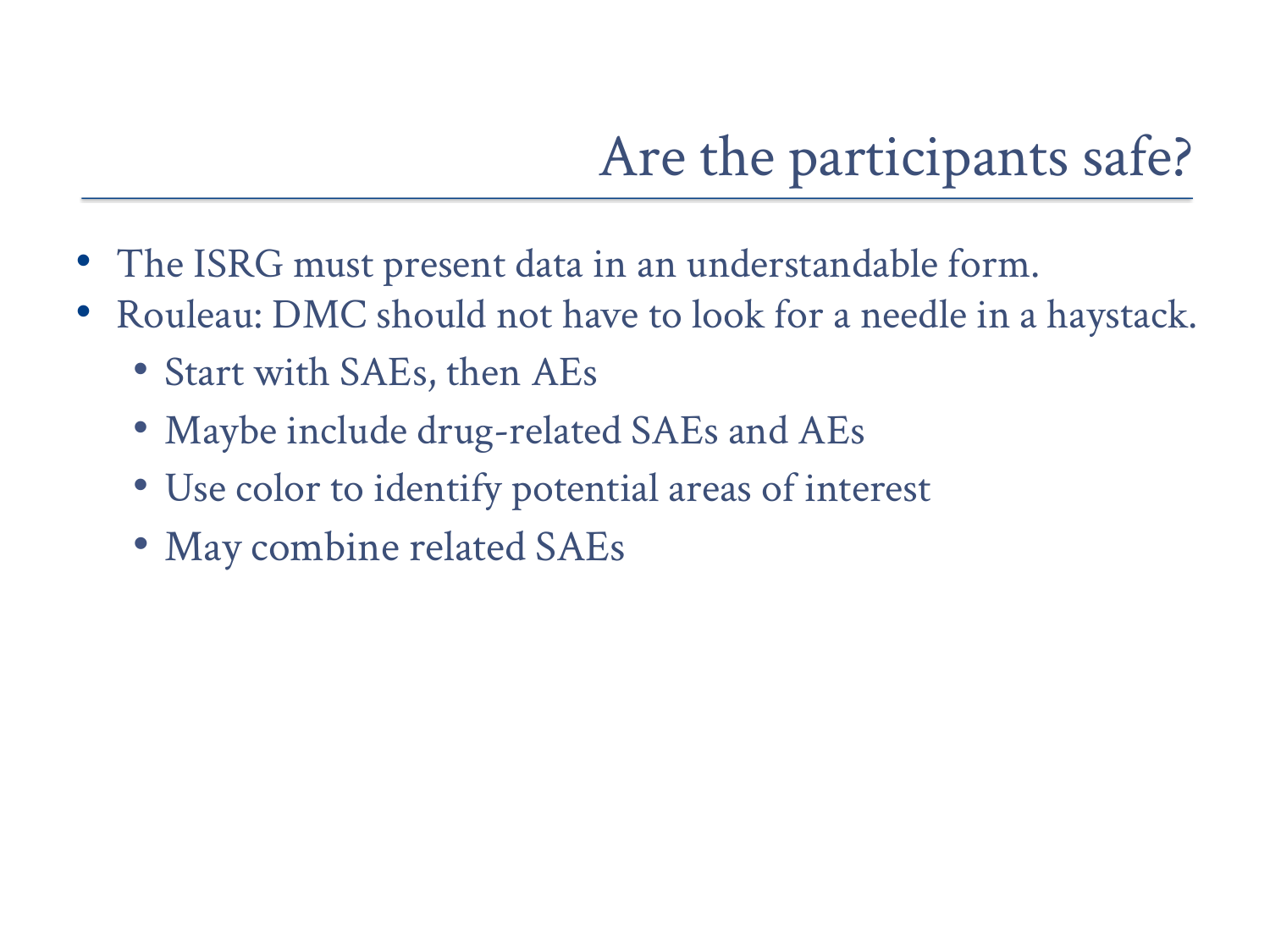

# Are the participants safe?
The ISRG must present data in an understandable form.
Rouleau: DMC should not have to look for a needle in a haystack.
Start with SAEs, then AEs
Maybe include drug-related SAEs and AEs
Use color to identify potential areas of interest
May combine related SAEs